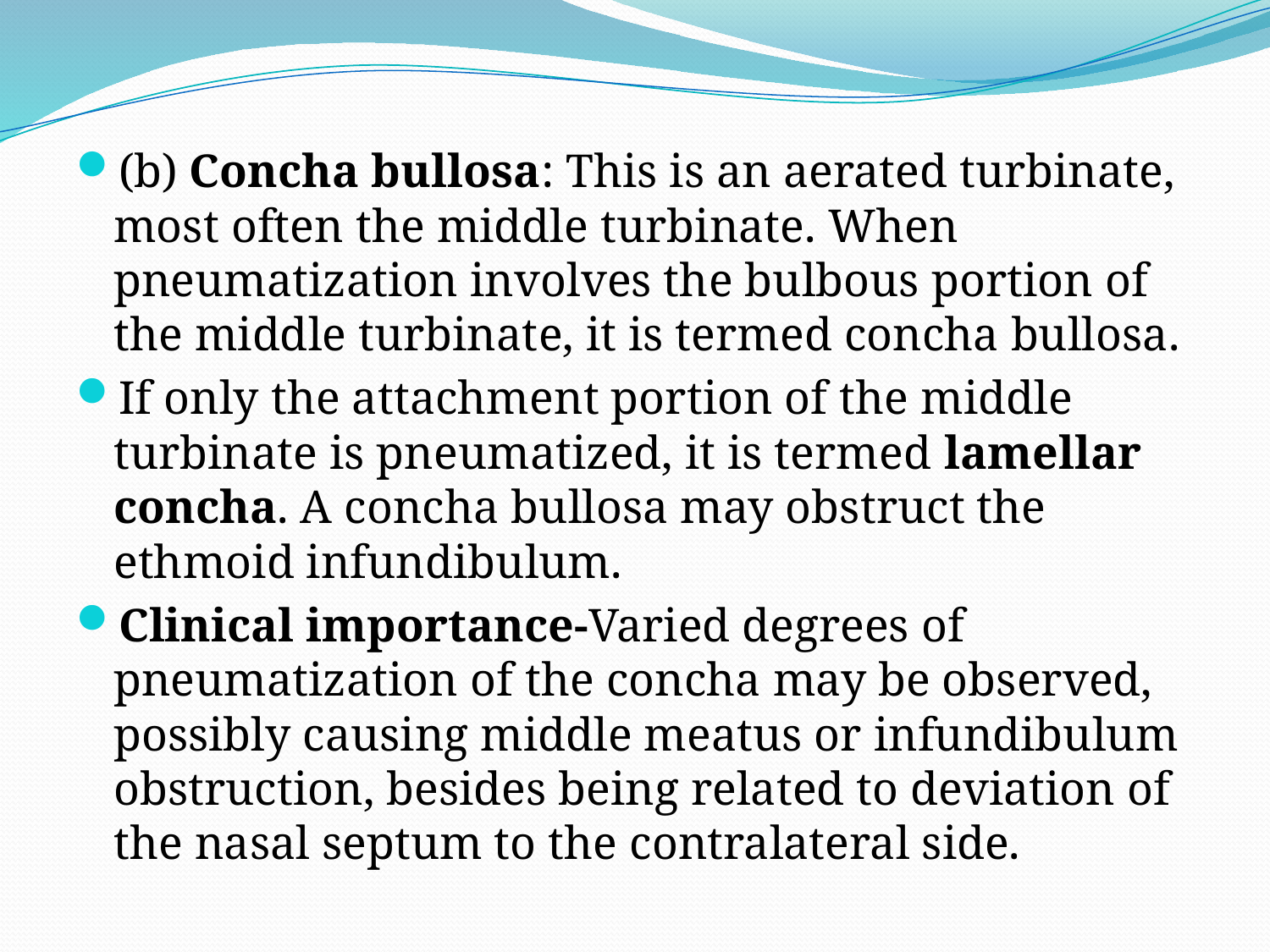

#
(b) Concha bullosa: This is an aerated turbinate, most often the middle turbinate. When pneumatization involves the bulbous portion of the middle turbinate, it is termed concha bullosa.
If only the attachment portion of the middle turbinate is pneumatized, it is termed lamellar concha. A concha bullosa may obstruct the ethmoid infundibulum.
Clinical importance-Varied degrees of pneumatization of the concha may be observed, possibly causing middle meatus or infundibulum obstruction, besides being related to deviation of the nasal septum to the contralateral side.